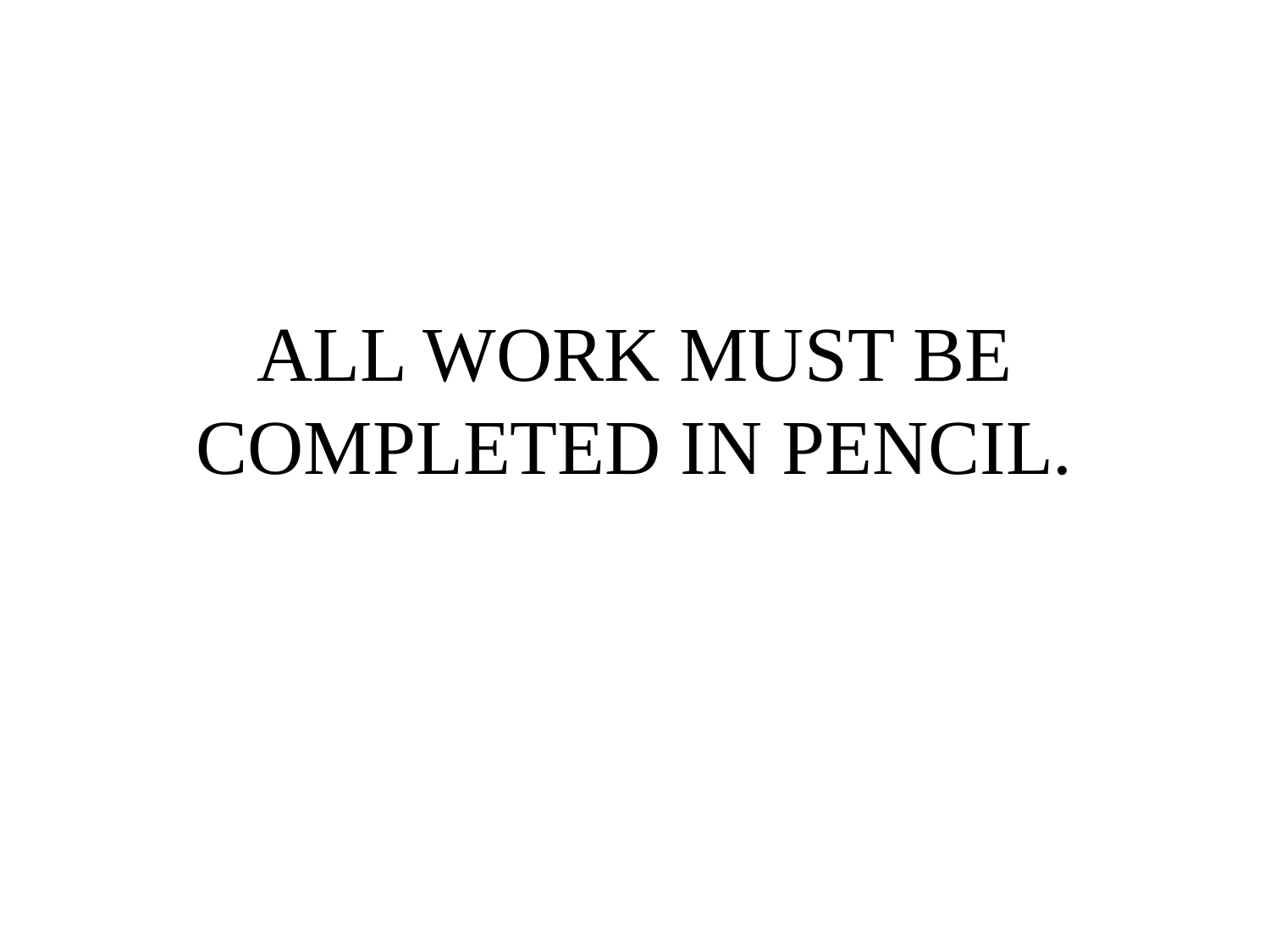

# ALL WORK MUST BE COMPLETED IN PENCIL.